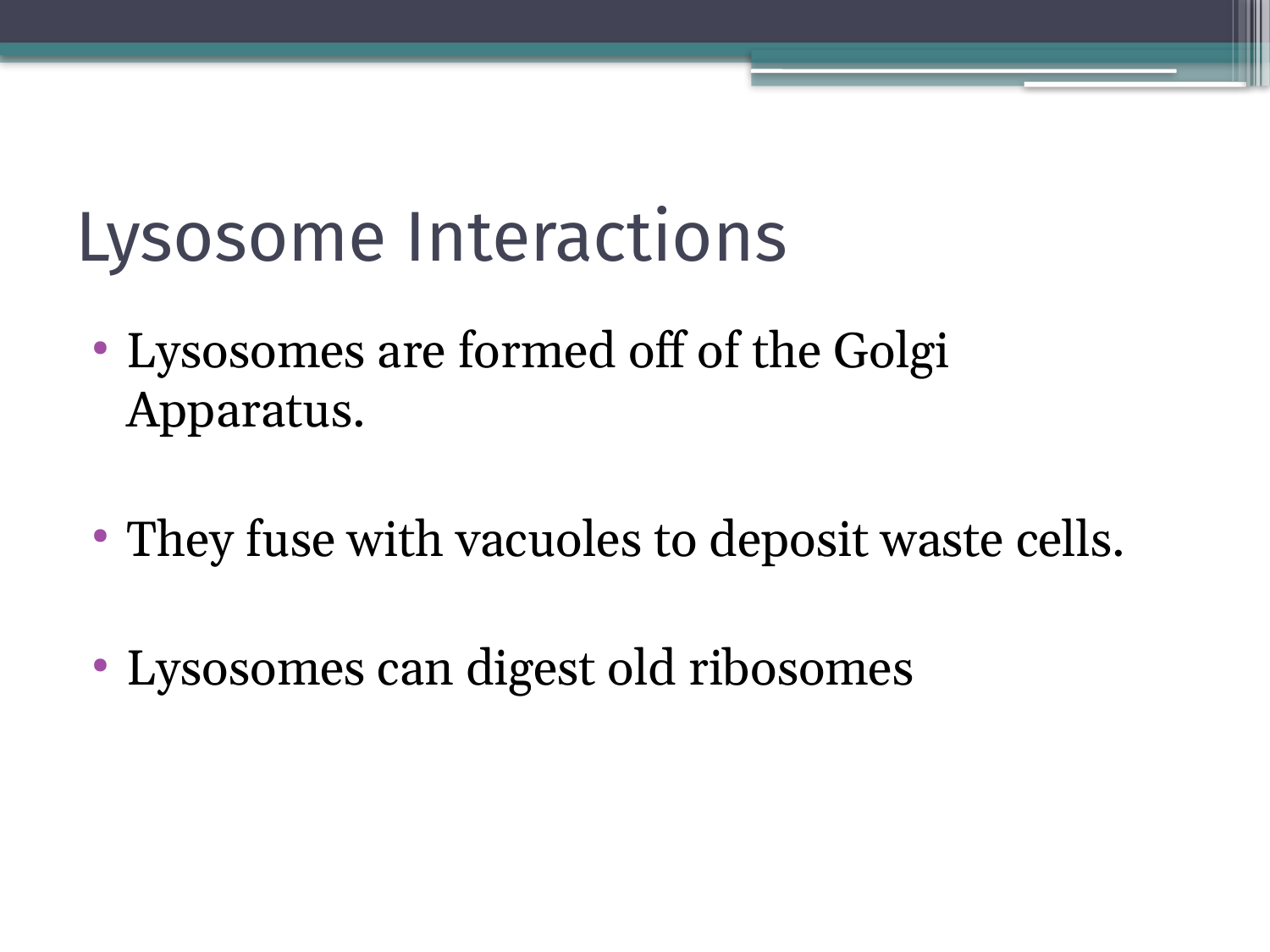

# Lysosome Interactions
Lysosomes are formed off of the Golgi Apparatus.

They fuse with vacuoles to deposit waste cells.

Lysosomes can digest old ribosomes